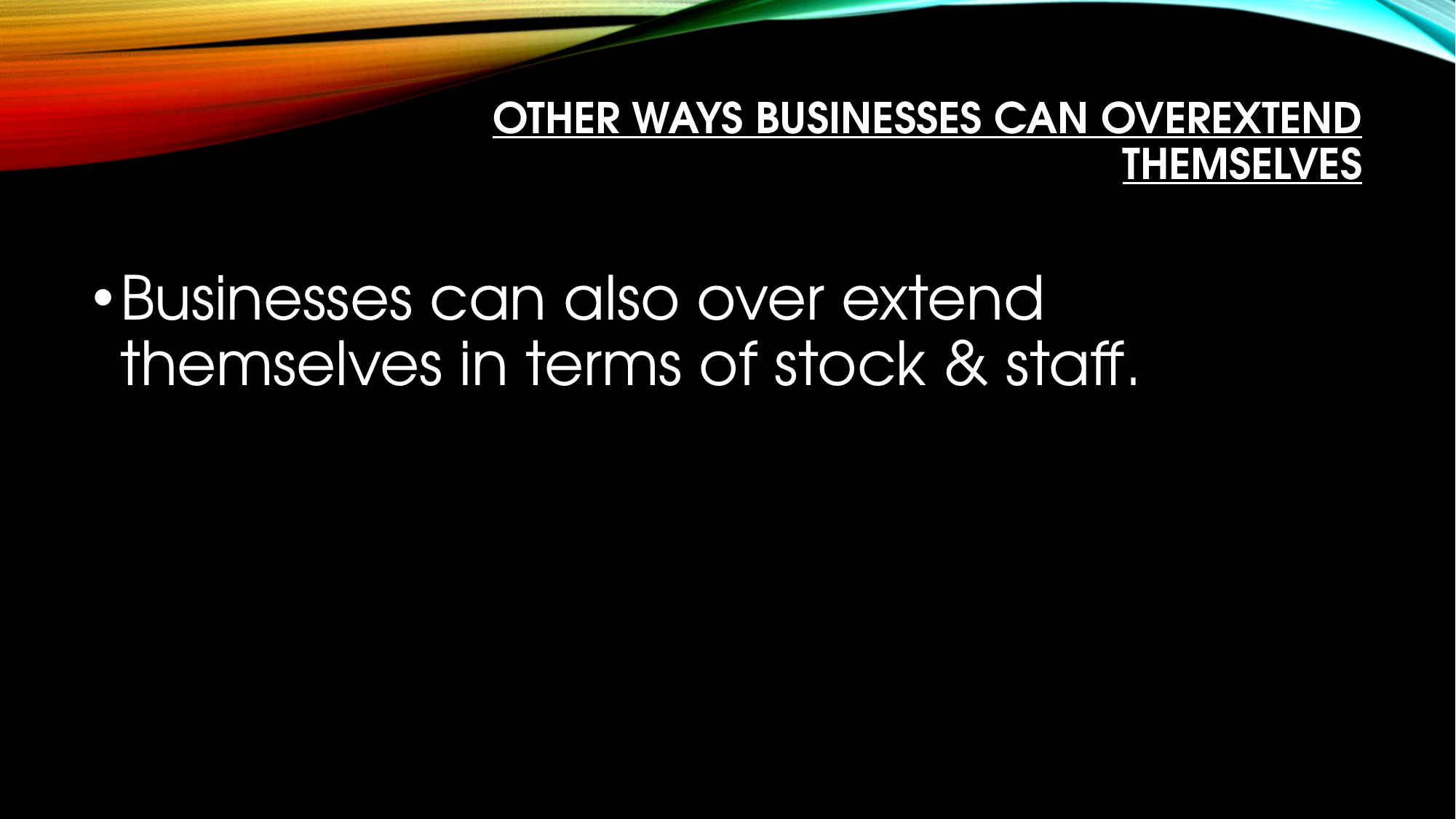

# Other ways businesses can overextend themselves
Businesses can also over extend themselves in terms of stock & staff.